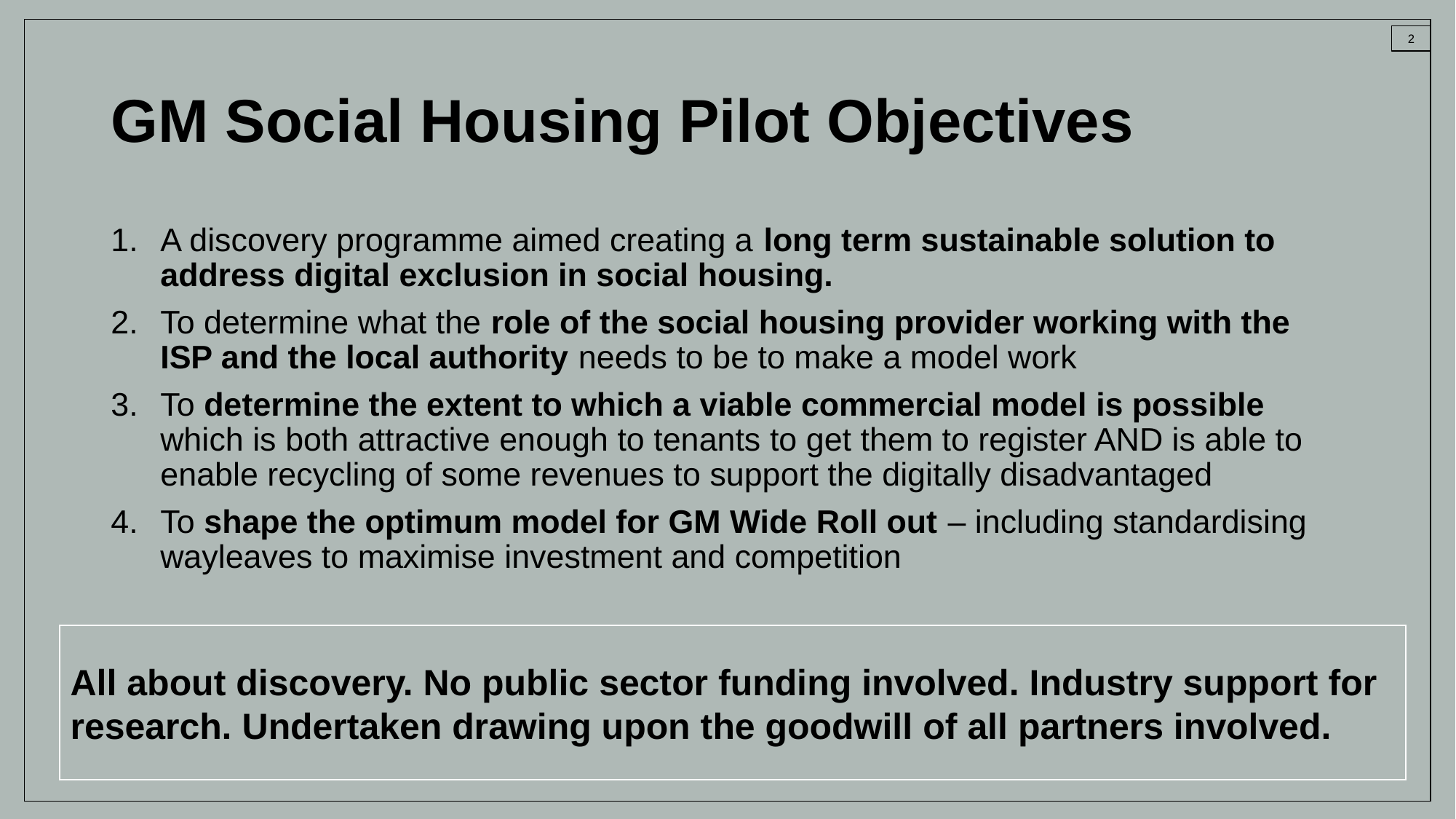

# GM Social Housing Pilot Objectives
A discovery programme aimed creating a long term sustainable solution to address digital exclusion in social housing.
To determine what the role of the social housing provider working with the ISP and the local authority needs to be to make a model work
To determine the extent to which a viable commercial model is possible which is both attractive enough to tenants to get them to register AND is able to enable recycling of some revenues to support the digitally disadvantaged
To shape the optimum model for GM Wide Roll out – including standardising wayleaves to maximise investment and competition

All about discovery. No public sector funding involved. Industry support for research. Undertaken drawing upon the goodwill of all partners involved.